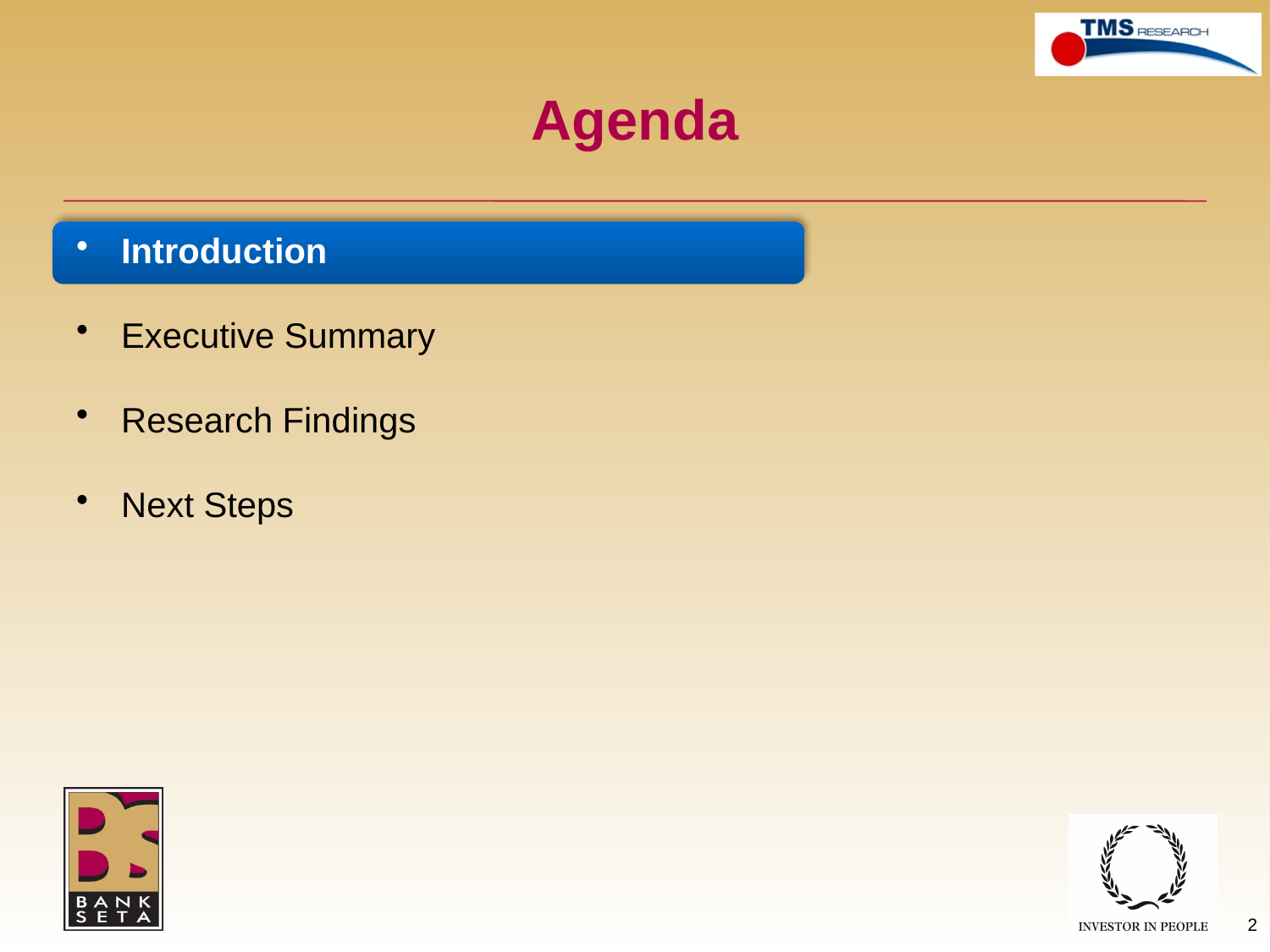

# Agenda

Introduction

Executive Summary

Research Findings

Next Steps

2